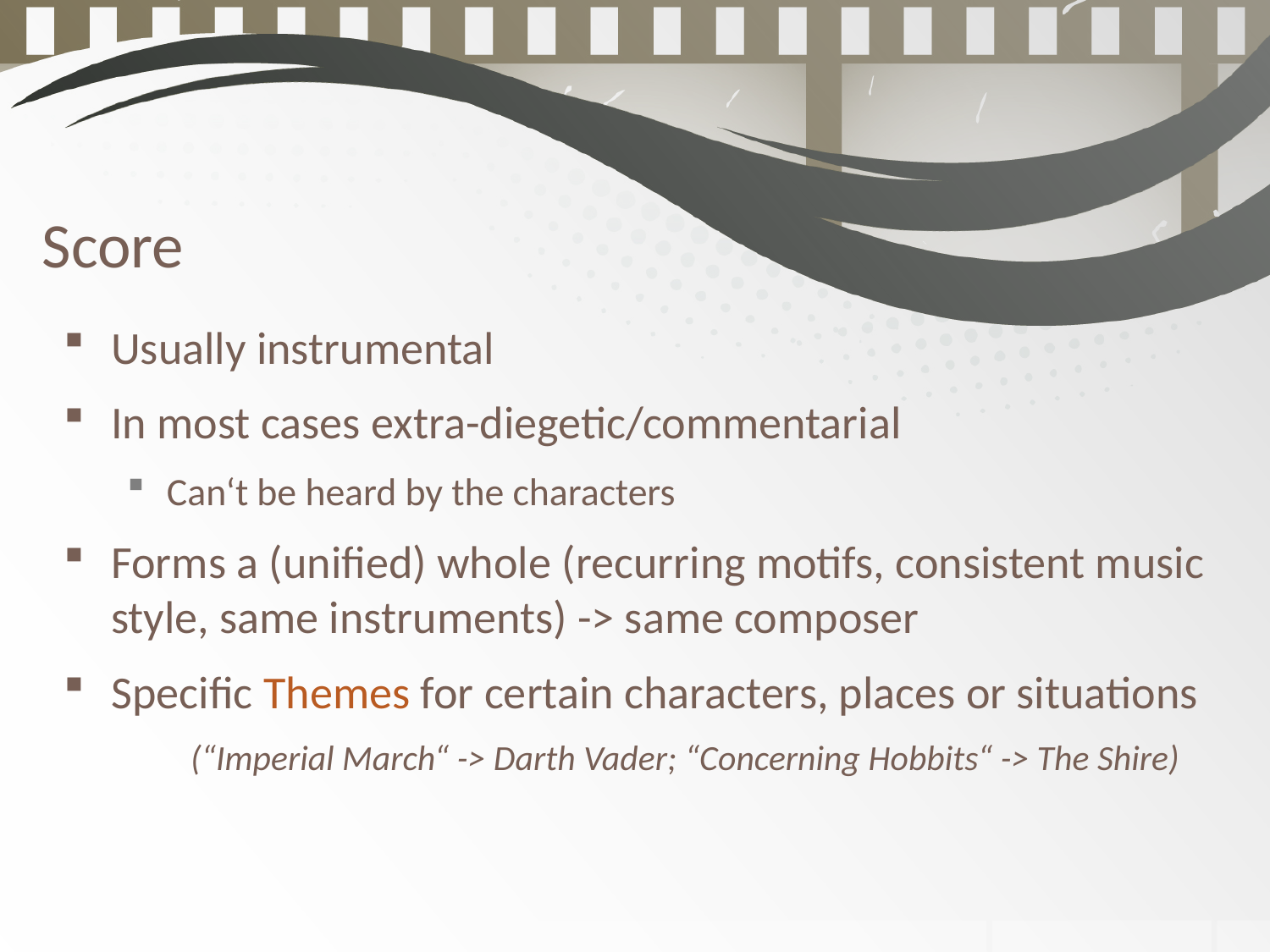

Score
Usually instrumental
In most cases extra-diegetic/commentarial
Can‘t be heard by the characters
Forms a (unified) whole (recurring motifs, consistent music style, same instruments) -> same composer
Specific Themes for certain characters, places or situations
(“Imperial March“ -> Darth Vader; “Concerning Hobbits“ -> The Shire)